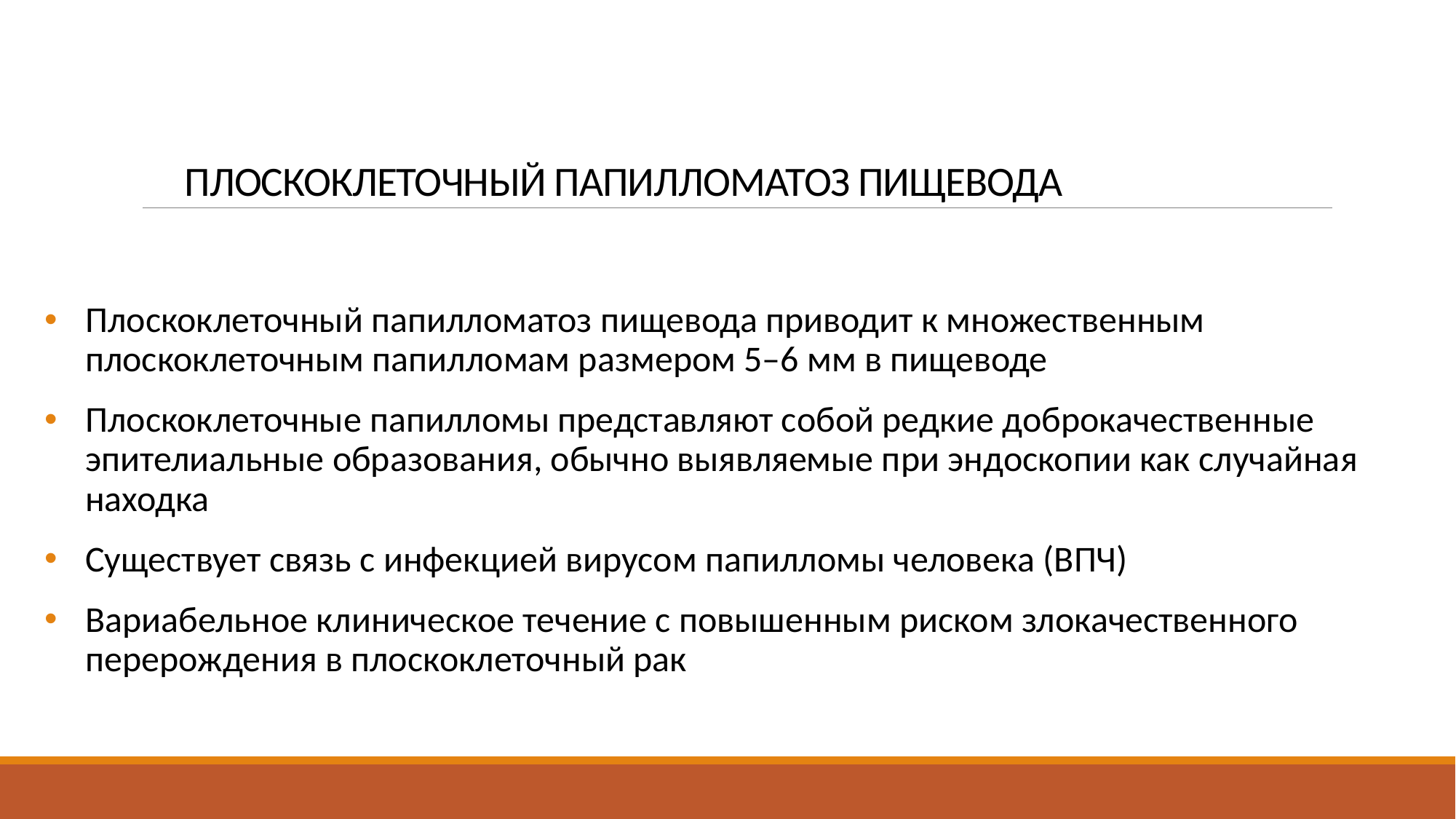

# Плоскоклеточный папилломатоз пищевода
Плоскоклеточный папилломатоз пищевода приводит к множественным плоскоклеточным папилломам размером 5–6 мм в пищеводе
Плоскоклеточные папилломы представляют собой редкие доброкачественные эпителиальные образования, обычно выявляемые при эндоскопии как случайная находка
Существует связь с инфекцией вирусом папилломы человека (ВПЧ)
Вариабельное клиническое течение с повышенным риском злокачественного перерождения в плоскоклеточный рак